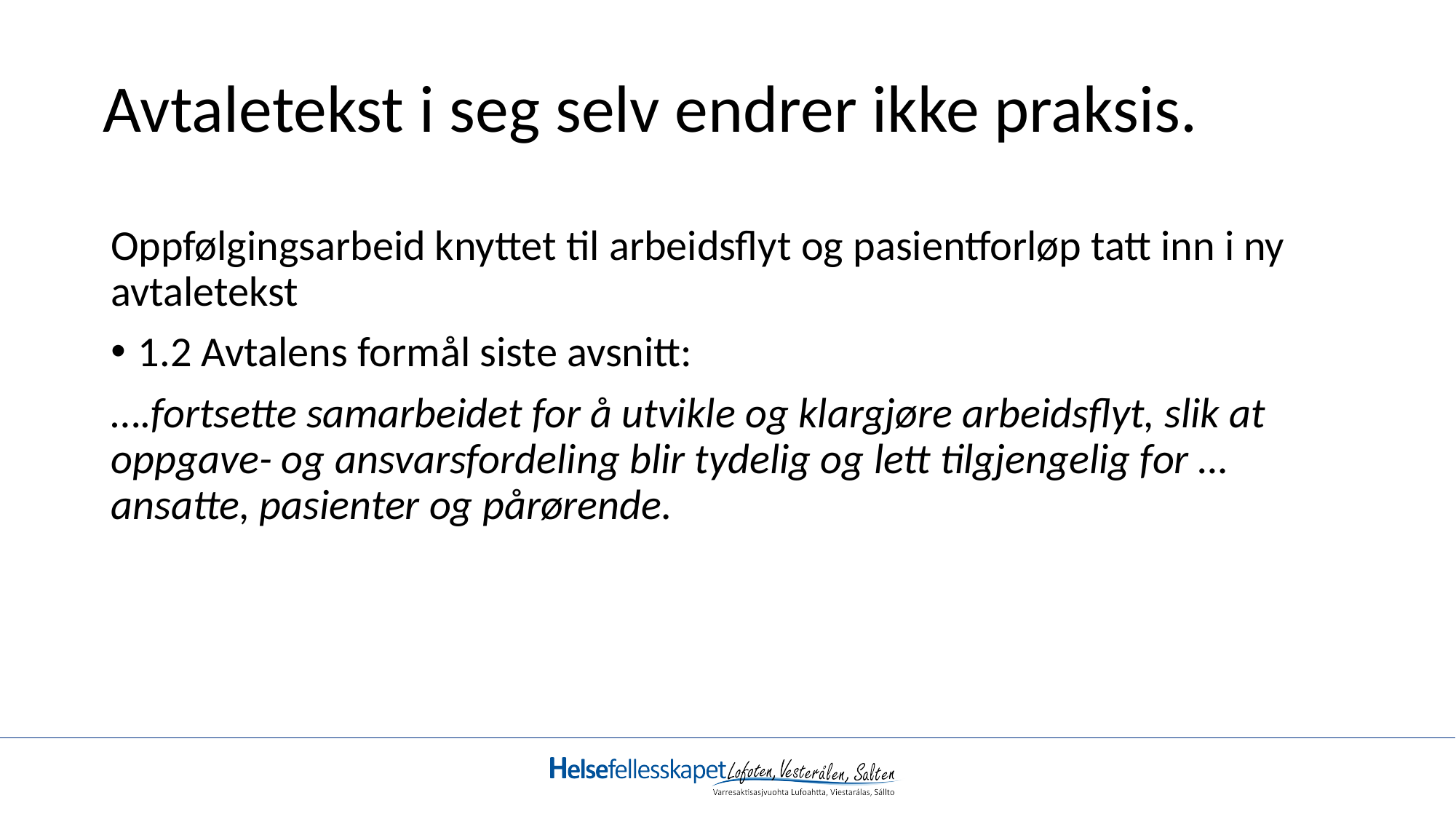

# Avtaletekst i seg selv endrer ikke praksis.
Oppfølgingsarbeid knyttet til arbeidsflyt og pasientforløp tatt inn i ny avtaletekst
1.2 Avtalens formål siste avsnitt:
….fortsette samarbeidet for å utvikle og klargjøre arbeidsflyt, slik at oppgave- og ansvarsfordeling blir tydelig og lett tilgjengelig for …ansatte, pasienter og pårørende.